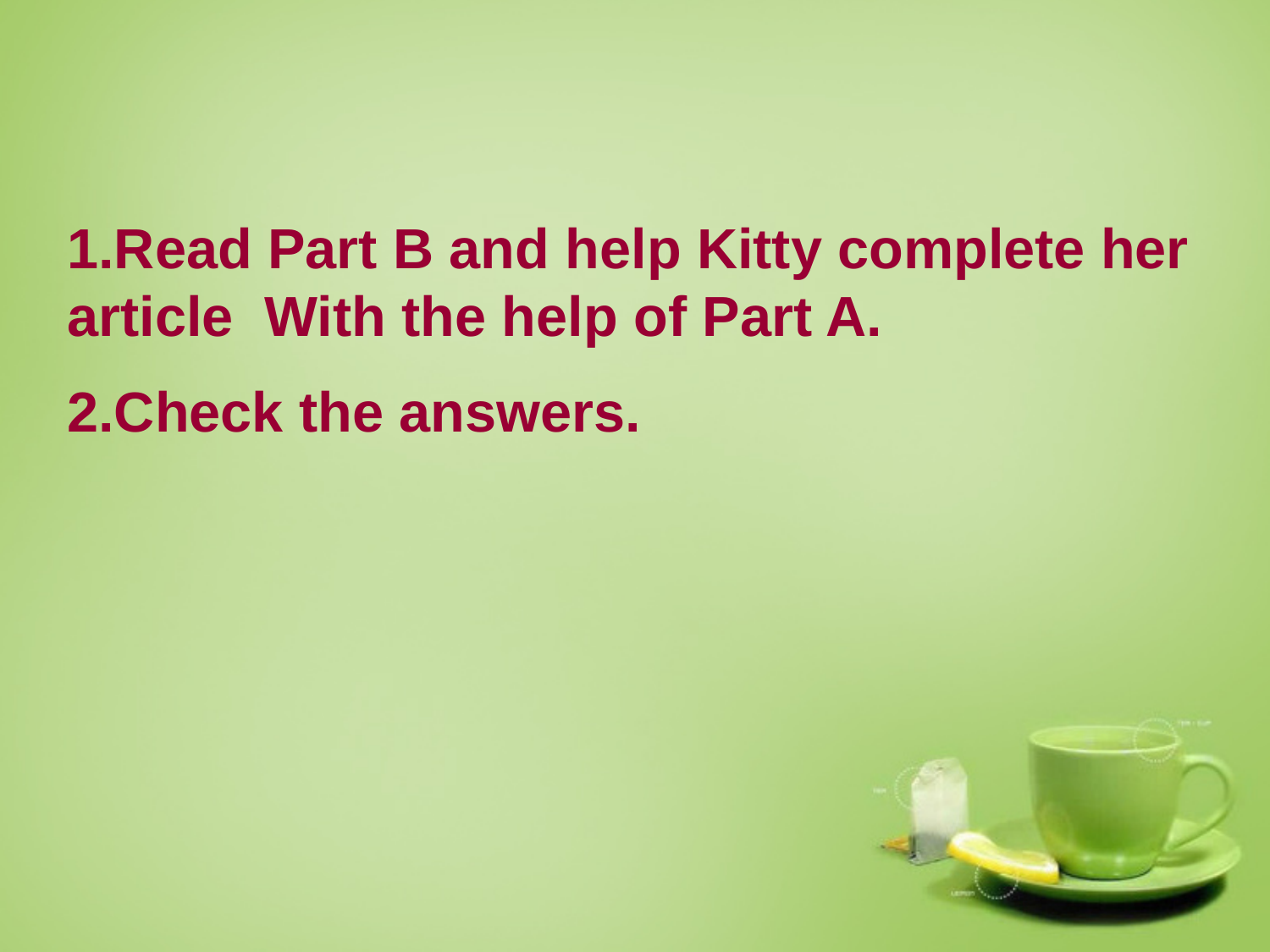

1.Read Part B and help Kitty complete her article  With the help of Part A.
2.Check the answers.